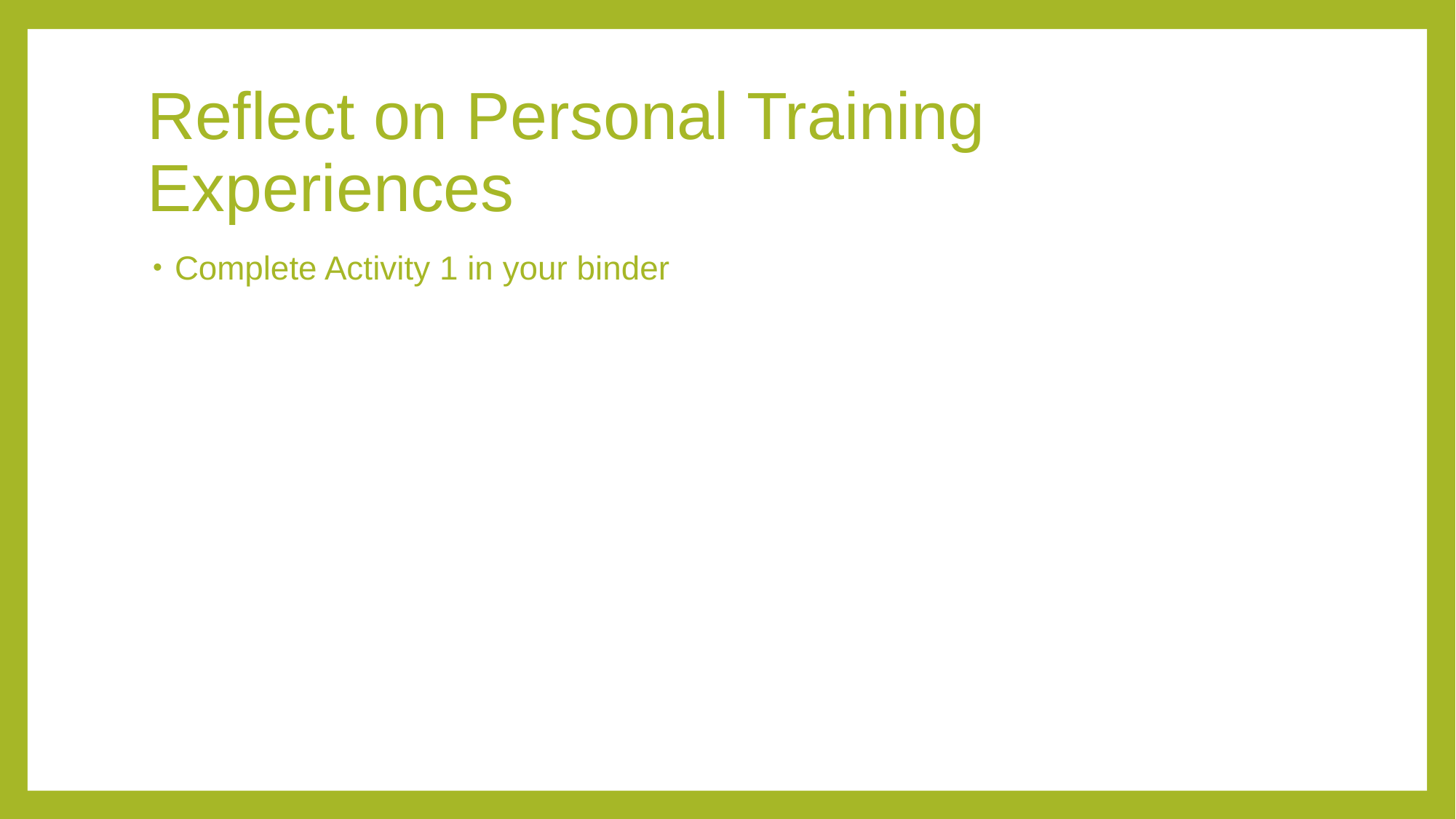

# Reflect on Personal Training Experiences
Complete Activity 1 in your binder